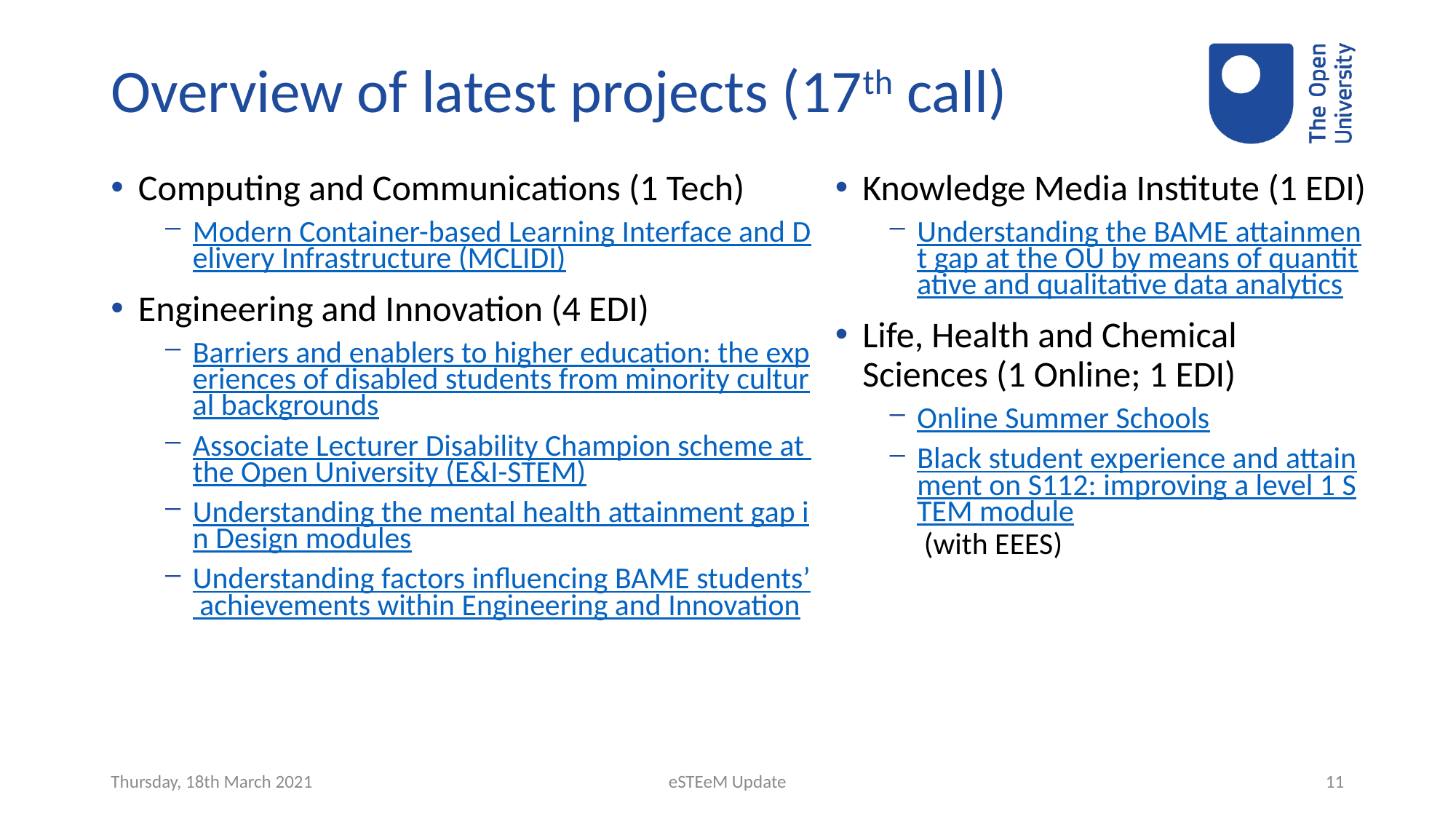

# Overview of latest projects (17th call)
Computing and Communications (1 Tech)
Modern Container-based Learning Interface and Delivery Infrastructure (MCLIDI)
Engineering and Innovation (4 EDI)
Barriers and enablers to higher education: the experiences of disabled students from minority cultural backgrounds
Associate Lecturer Disability Champion scheme at the Open University (E&I-STEM)
Understanding the mental health attainment gap in Design modules
Understanding factors influencing BAME students’ achievements within Engineering and Innovation

Knowledge Media Institute (1 EDI)
Understanding the BAME attainment gap at the OU by means of quantitative and qualitative data analytics
Life, Health and Chemical Sciences (1 Online; 1 EDI)
Online Summer Schools
Black student experience and attainment on S112: improving a level 1 STEM module (with EEES)
Thursday, 18th March 2021
eSTEeM Update
11